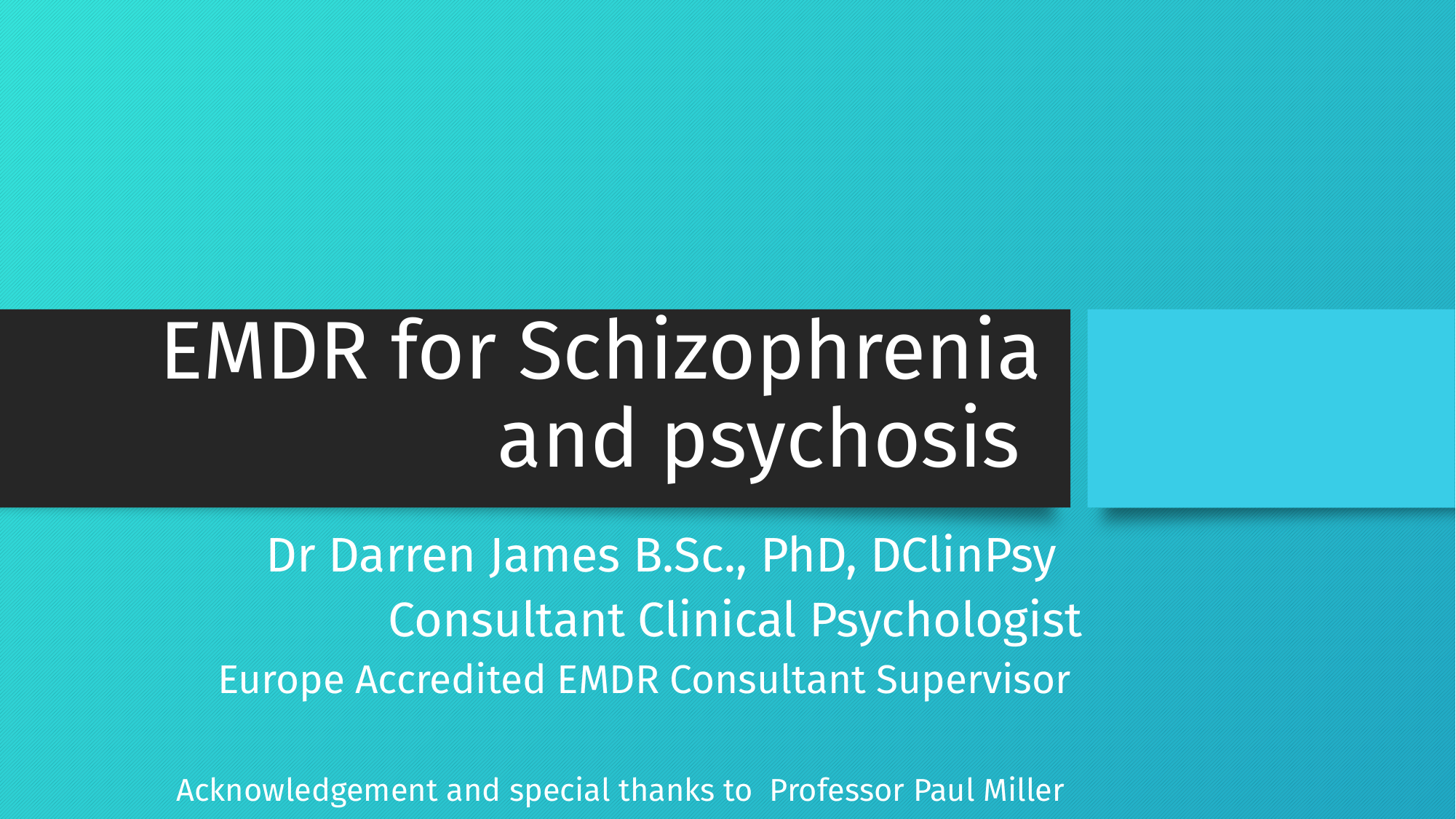

# EMDR for Schizophrenia and psychosis
Dr Darren James B.Sc., PhD, DClinPsy
Consultant Clinical Psychologist
Europe Accredited EMDR Consultant Supervisor

Acknowledgement and special thanks to  Professor Paul Miller